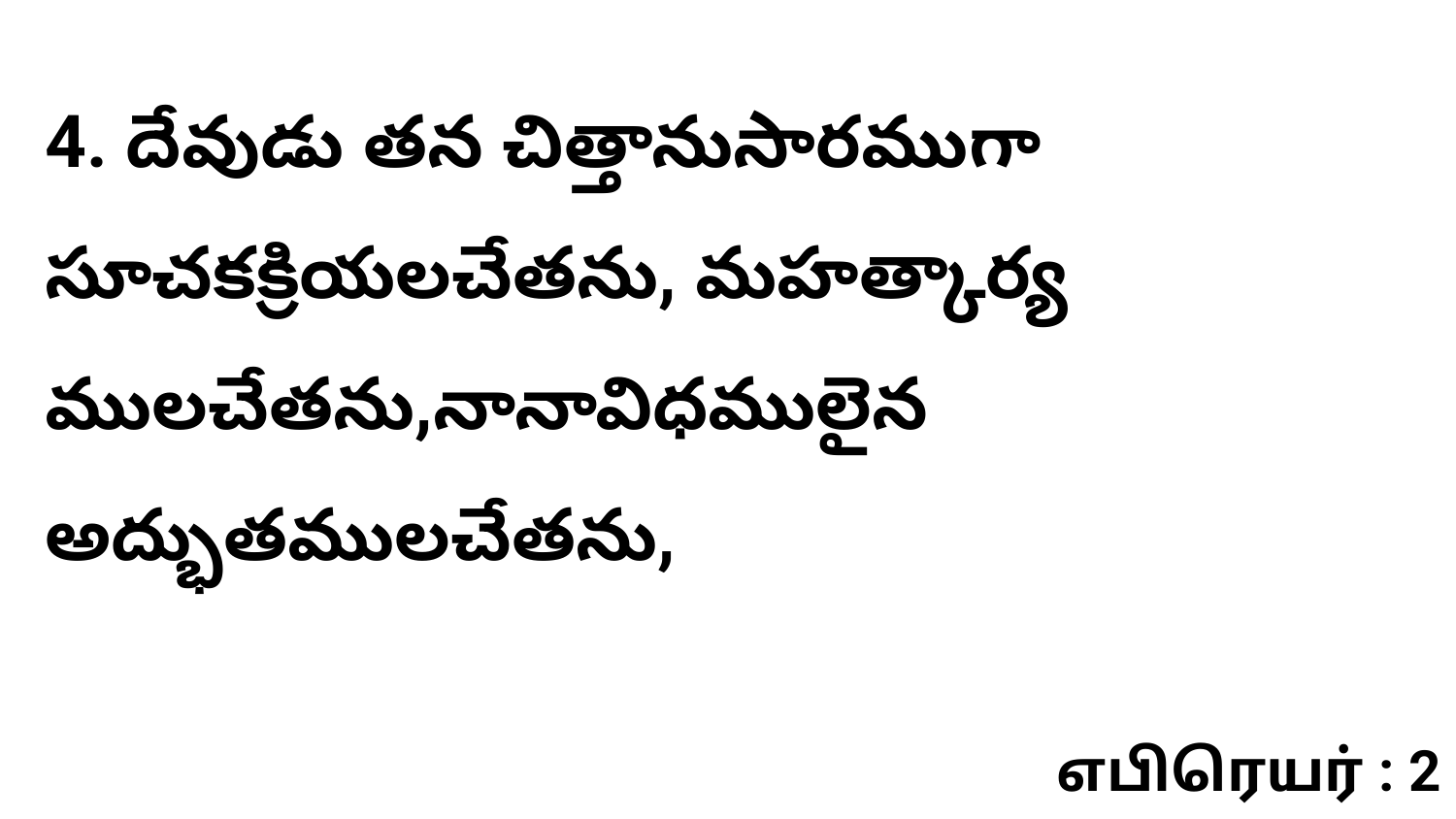

4. దేవుడు తన చిత్తానుసారముగా సూచకక్రియలచేతను, మహత్కార్య ములచేతను,నానావిధములైన అద్భుతములచేతను,
எபிரெயர் : 2